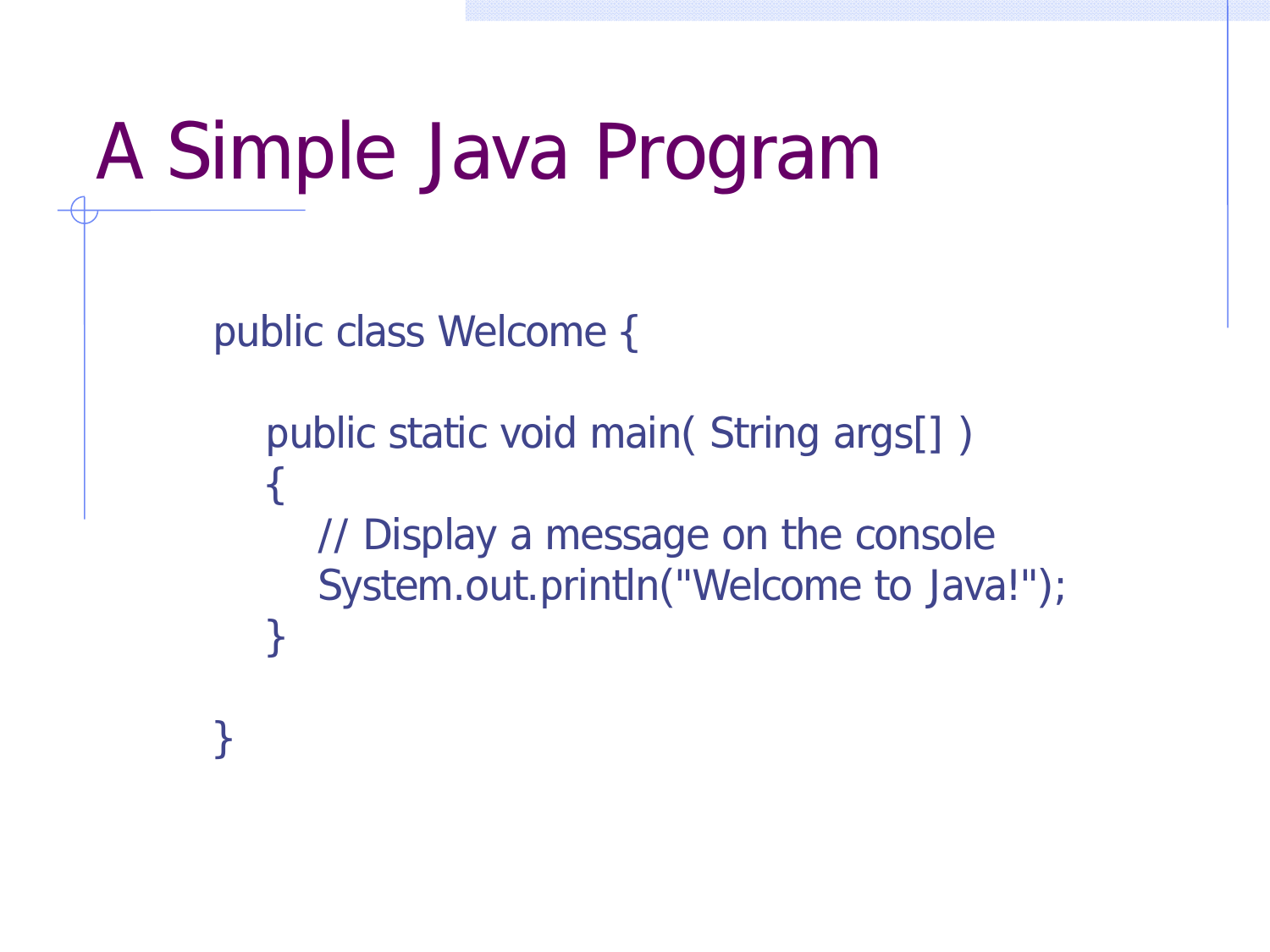

# A Simple Java Program
public class Welcome {

    public static void main( String args[] )
    {
        // Display a message on the console
        System.out.println("Welcome to Java!");
    }

}